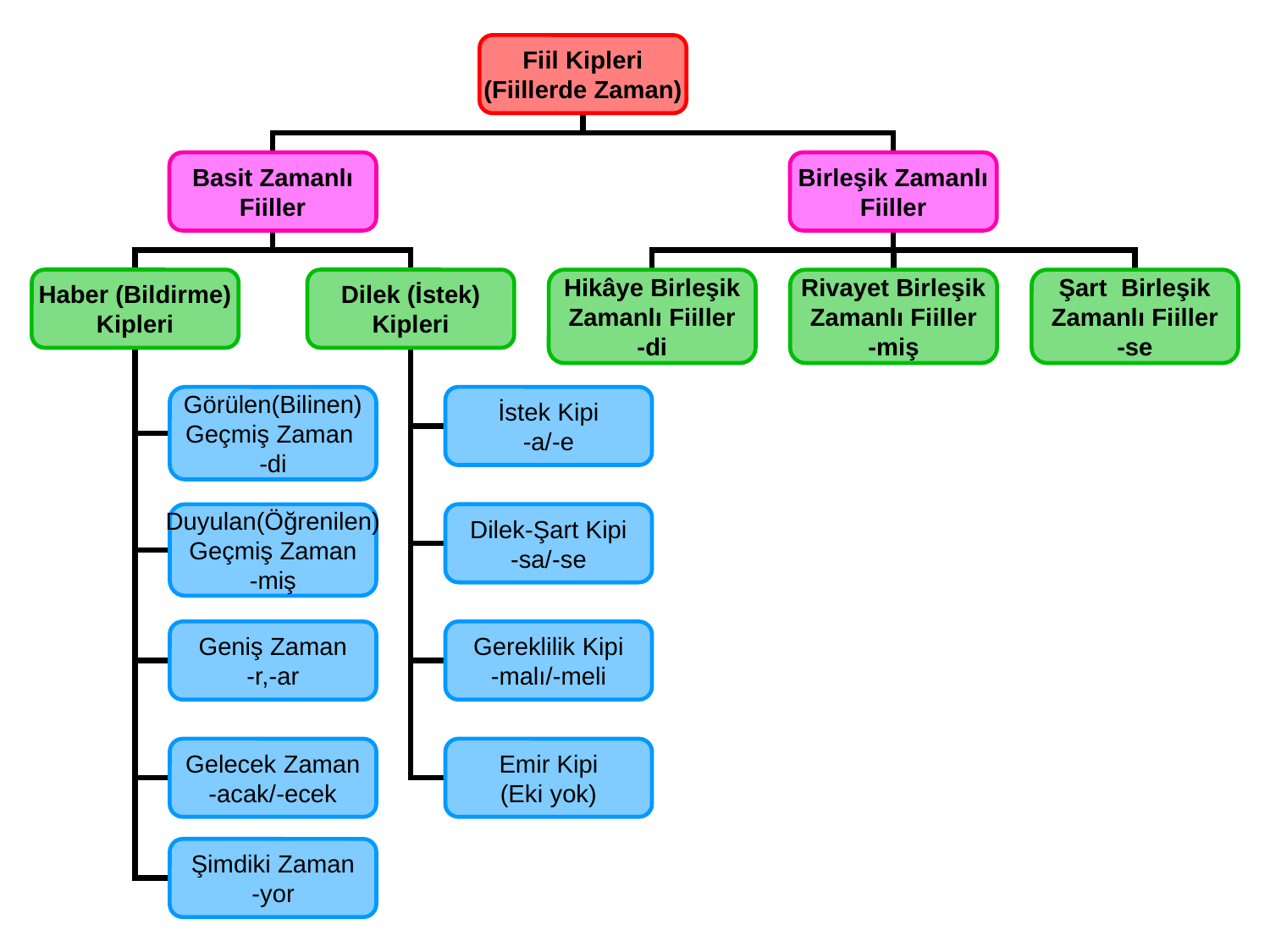

Fiil Kipleri
(Fiillerde Zaman)
Basit Zamanlı
Fiiller
Birleşik Zamanlı
Fiiller

Haber (Bildirme)
Kipleri

Dilek (İstek)
Kipleri

Hikâye Birleşik
Zamanlı Fiiller
-di
Rivayet Birleşik
Zamanlı Fiiller
-miş
Şart  Birleşik
Zamanlı Fiiller
-se
Görülen(Bilinen)
Geçmiş Zaman
-di
İstek Kipi
-a/-e

Duyulan(Öğrenilen)
Geçmiş Zaman
-miş

Dilek-Şart Kipi
-sa/-se

Geniş Zaman
-r,-ar

Gereklilik Kipi
-malı/-meli
Gelecek Zaman
-acak/-ecek
Emir Kipi
(Eki yok)
Şimdiki Zaman
-yor